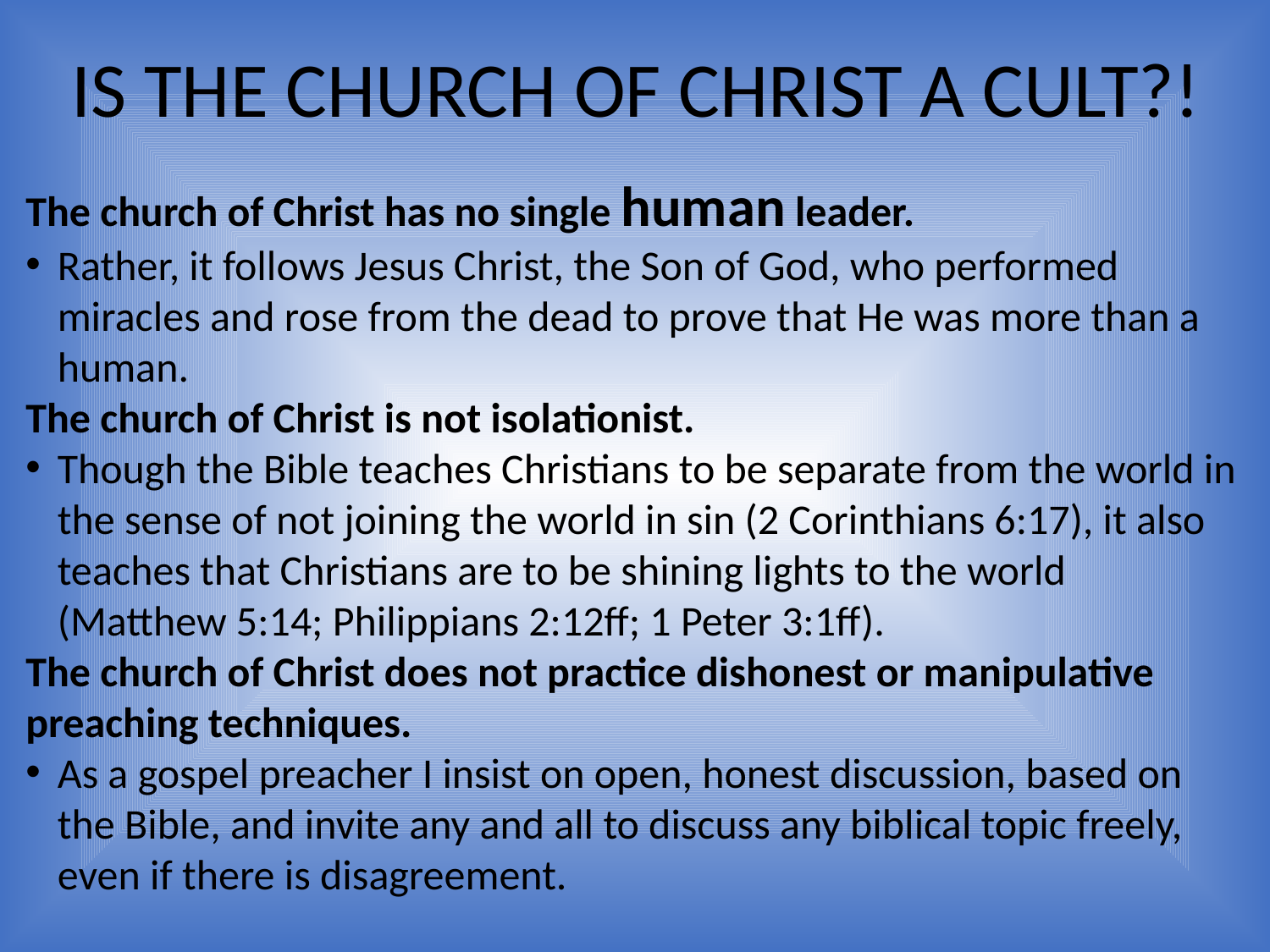

# IS THE CHURCH OF CHRIST A CULT?!
The church of Christ has no single human leader.
Rather, it follows Jesus Christ, the Son of God, who performed miracles and rose from the dead to prove that He was more than a human.
The church of Christ is not isolationist.
Though the Bible teaches Christians to be separate from the world in the sense of not joining the world in sin (2 Corinthians 6:17), it also teaches that Christians are to be shining lights to the world (Matthew 5:14; Philippians 2:12ff; 1 Peter 3:1ff).
The church of Christ does not practice dishonest or manipulative preaching techniques.
As a gospel preacher I insist on open, honest discussion, based on the Bible, and invite any and all to discuss any biblical topic freely, even if there is disagreement.